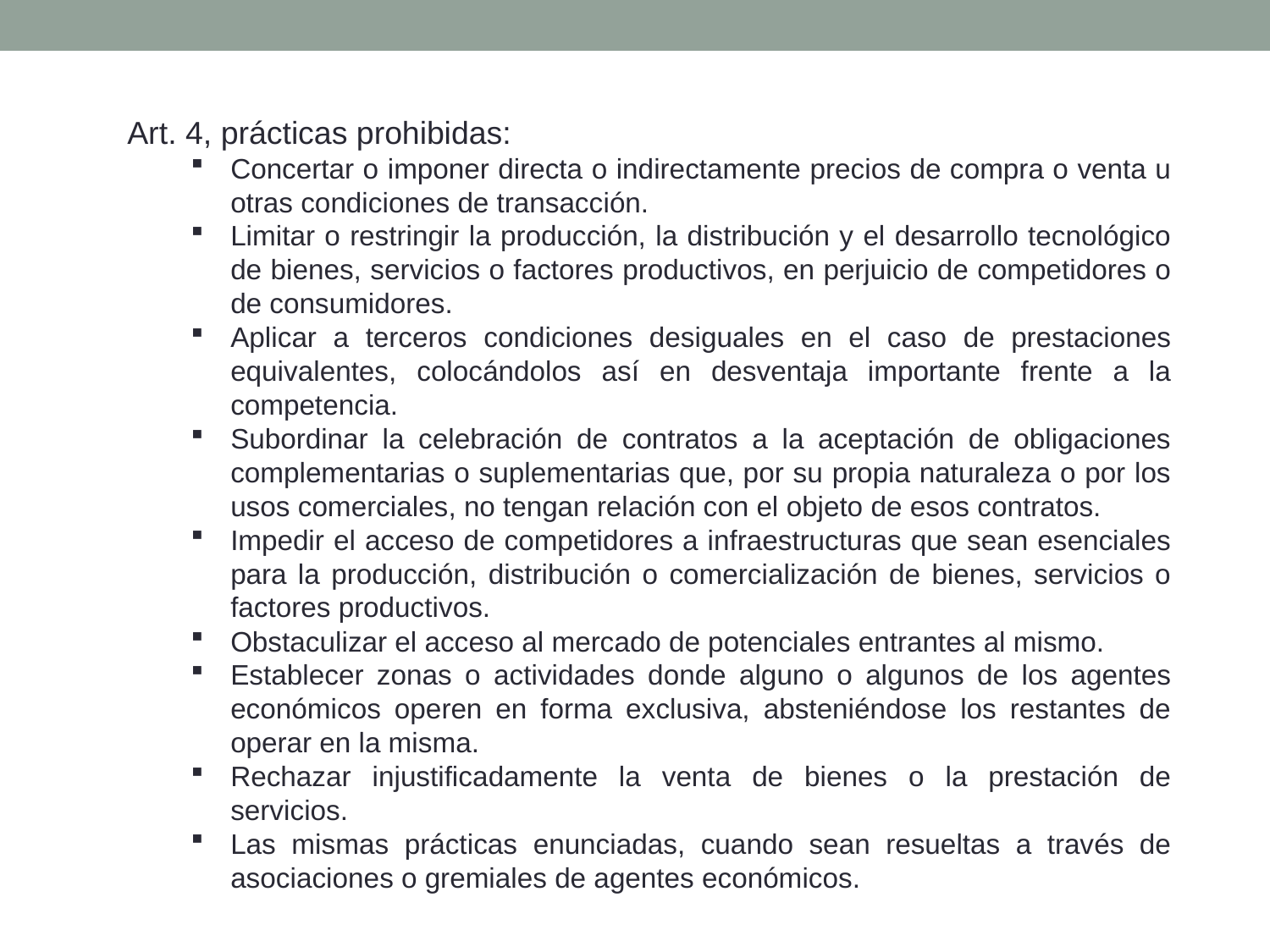

Art. 4, prácticas prohibidas:
Concertar o imponer directa o indirectamente precios de compra o venta u otras condiciones de transacción.
Limitar o restringir la producción, la distribución y el desarrollo tecnológico de bienes, servicios o factores productivos, en perjuicio de competidores o de consumidores.
Aplicar a terceros condiciones desiguales en el caso de prestaciones equivalentes, colocándolos así en desventaja importante frente a la competencia.
Subordinar la celebración de contratos a la aceptación de obligaciones complementarias o suplementarias que, por su propia naturaleza o por los usos comerciales, no tengan relación con el objeto de esos contratos.
Impedir el acceso de competidores a infraestructuras que sean esenciales para la producción, distribución o comercialización de bienes, servicios o factores productivos.
Obstaculizar el acceso al mercado de potenciales entrantes al mismo.
Establecer zonas o actividades donde alguno o algunos de los agentes económicos operen en forma exclusiva, absteniéndose los restantes de operar en la misma.
Rechazar injustificadamente la venta de bienes o la prestación de servicios.
Las mismas prácticas enunciadas, cuando sean resueltas a través de asociaciones o gremiales de agentes económicos.